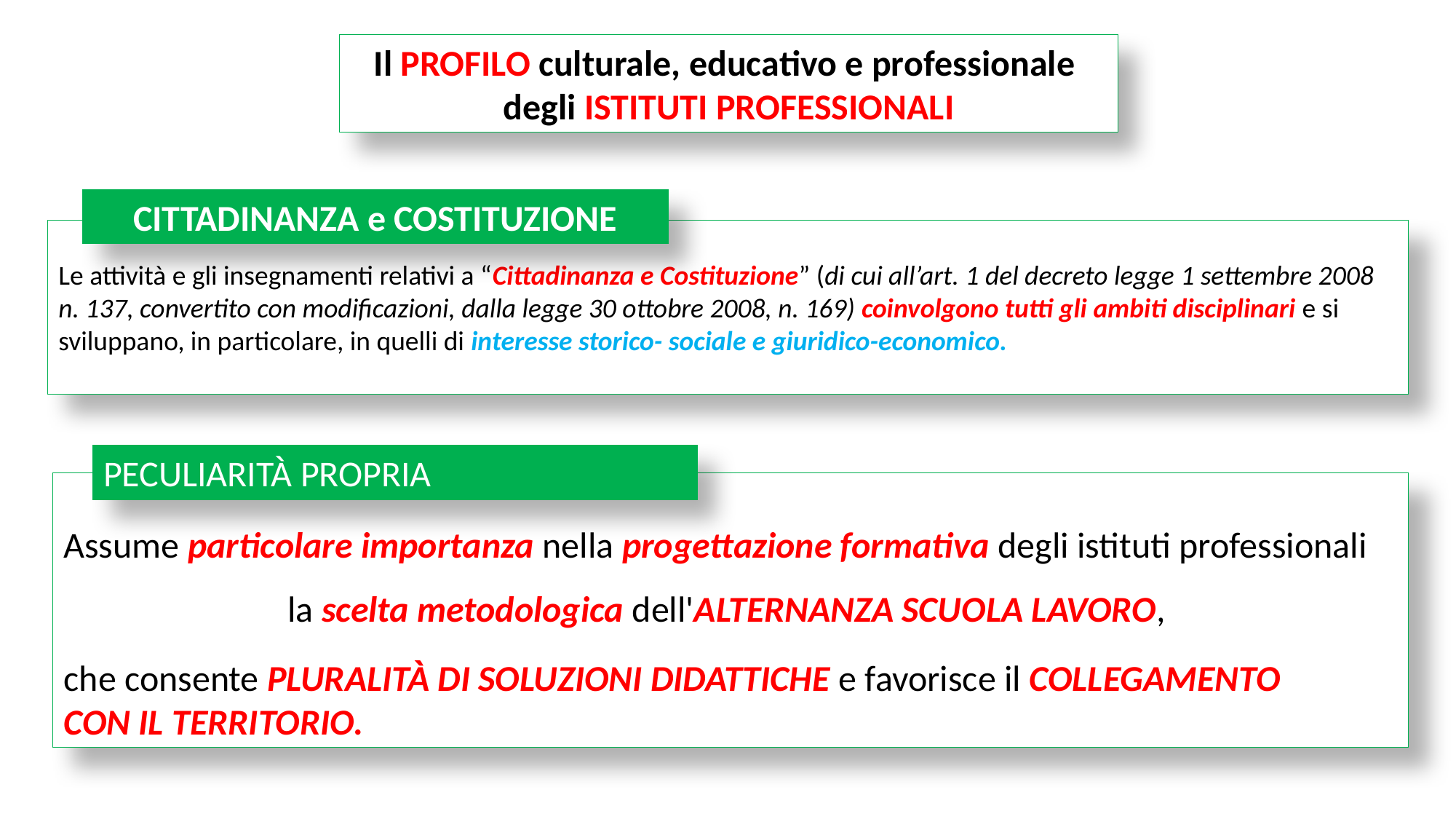

Il PROFILO culturale, educativo e professionale
degli ISTITUTI PROFESSIONALI
CITTADINANZA e COSTITUZIONE

Le attività e gli insegnamenti relativi a “Cittadinanza e Costituzione” (di cui all’art. 1 del decreto legge 1 settembre 2008 n. 137, convertito con modificazioni, dalla legge 30 ottobre 2008, n. 169) coinvolgono tutti gli ambiti disciplinari e si sviluppano, in particolare, in quelli di interesse storico- sociale e giuridico-economico.

PECULIARITÀ PROPRIA

Assume particolare importanza nella progettazione formativa degli istituti professionali

la scelta metodologica dell'ALTERNANZA SCUOLA LAVORO,

che consente PLURALITÀ DI SOLUZIONI DIDATTICHE e favorisce il COLLEGAMENTO
CON IL TERRITORIO.